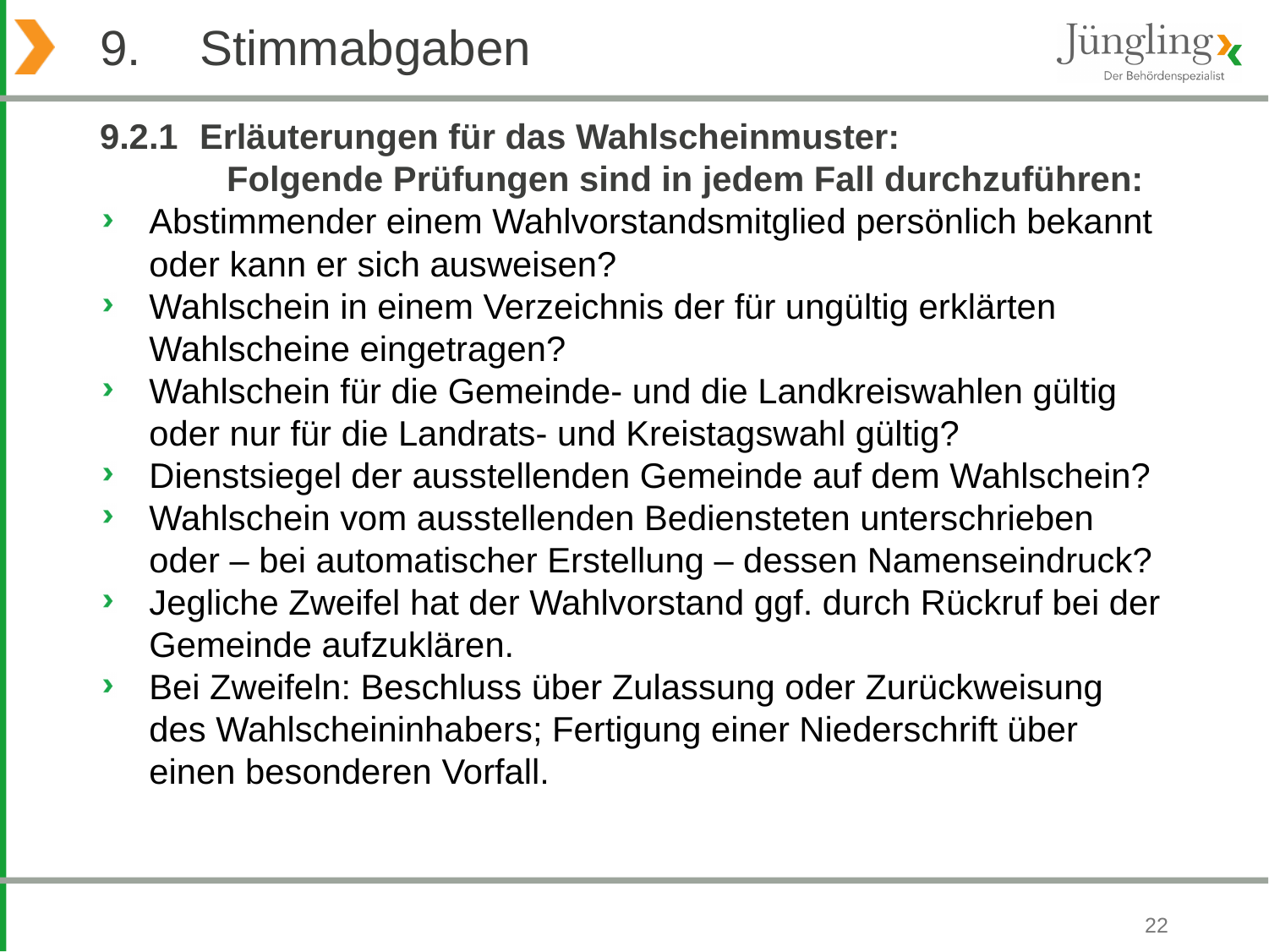

# 9. 	Stimmabgaben
9.2.1 	Erläuterungen für das Wahlscheinmuster:
	Folgende Prüfungen sind in jedem Fall durchzuführen:
Abstimmender einem Wahlvorstandsmitglied persönlich bekannt oder kann er sich ausweisen?
Wahlschein in einem Verzeichnis der für ungültig erklärten Wahlscheine eingetragen?
Wahlschein für die Gemeinde- und die Landkreiswahlen gültig oder nur für die Landrats- und Kreistagswahl gültig?
Dienstsiegel der ausstellenden Gemeinde auf dem Wahlschein?
Wahlschein vom ausstellenden Bediensteten unterschrieben oder – bei automatischer Erstellung – dessen Namenseindruck?
Jegliche Zweifel hat der Wahlvorstand ggf. durch Rückruf bei der Gemeinde aufzuklären.
Bei Zweifeln: Beschluss über Zulassung oder Zurückweisung des Wahlscheininhabers; Fertigung einer Niederschrift über einen besonderen Vorfall.

22